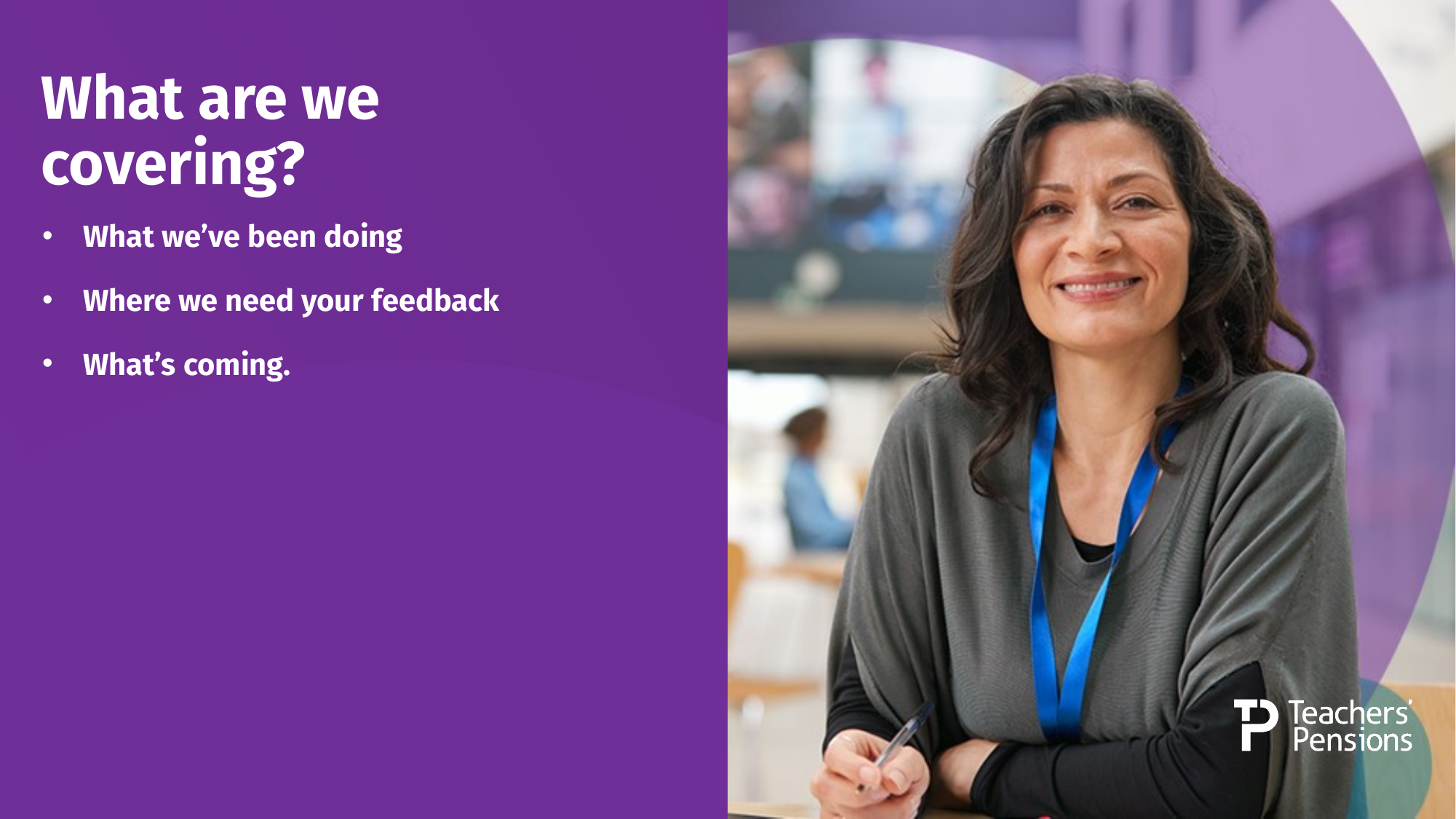

# What are we covering?
What we’ve been doing
Where we need your feedback
What’s coming.